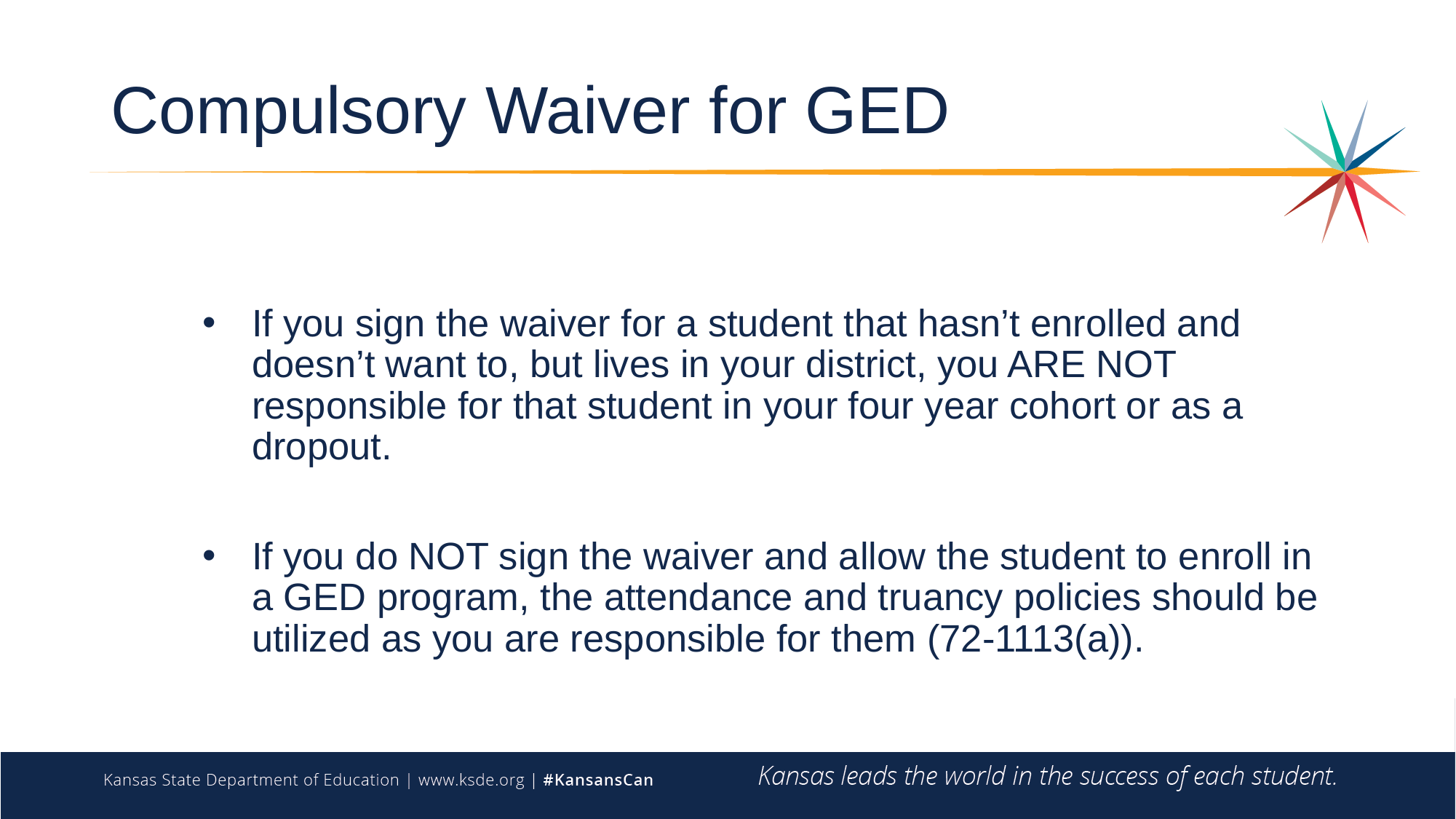

# Compulsory Waiver for GED
If you sign the waiver for a student that hasn’t enrolled and doesn’t want to, but lives in your district, you ARE NOT responsible for that student in your four year cohort or as a dropout.

If you do NOT sign the waiver and allow the student to enroll in a GED program, the attendance and truancy policies should be utilized as you are responsible for them (72-1113(a)).